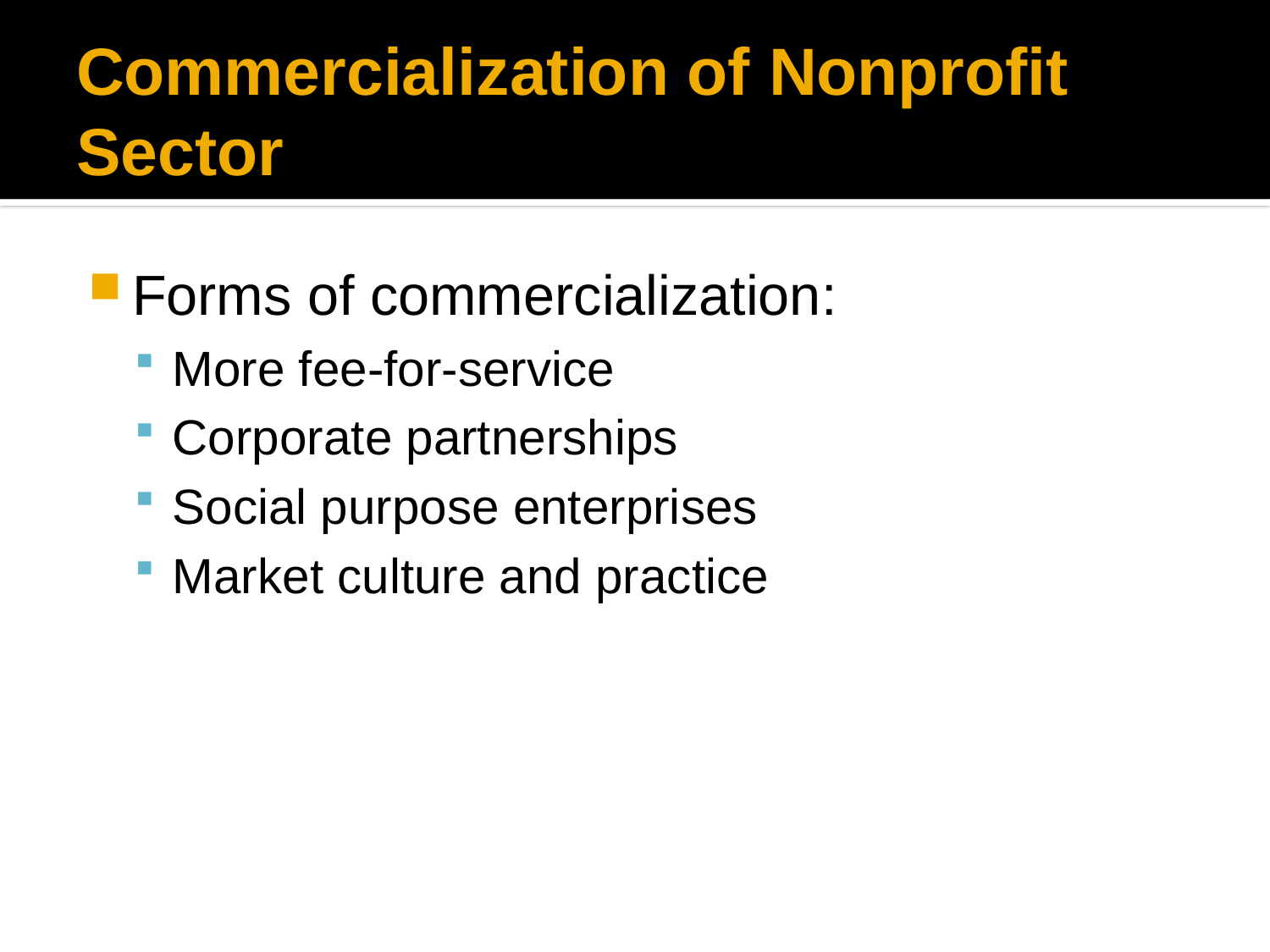

# Commercialization of Nonprofit Sector
Forms of commercialization:
More fee-for-service
Corporate partnerships
Social purpose enterprises
Market culture and practice